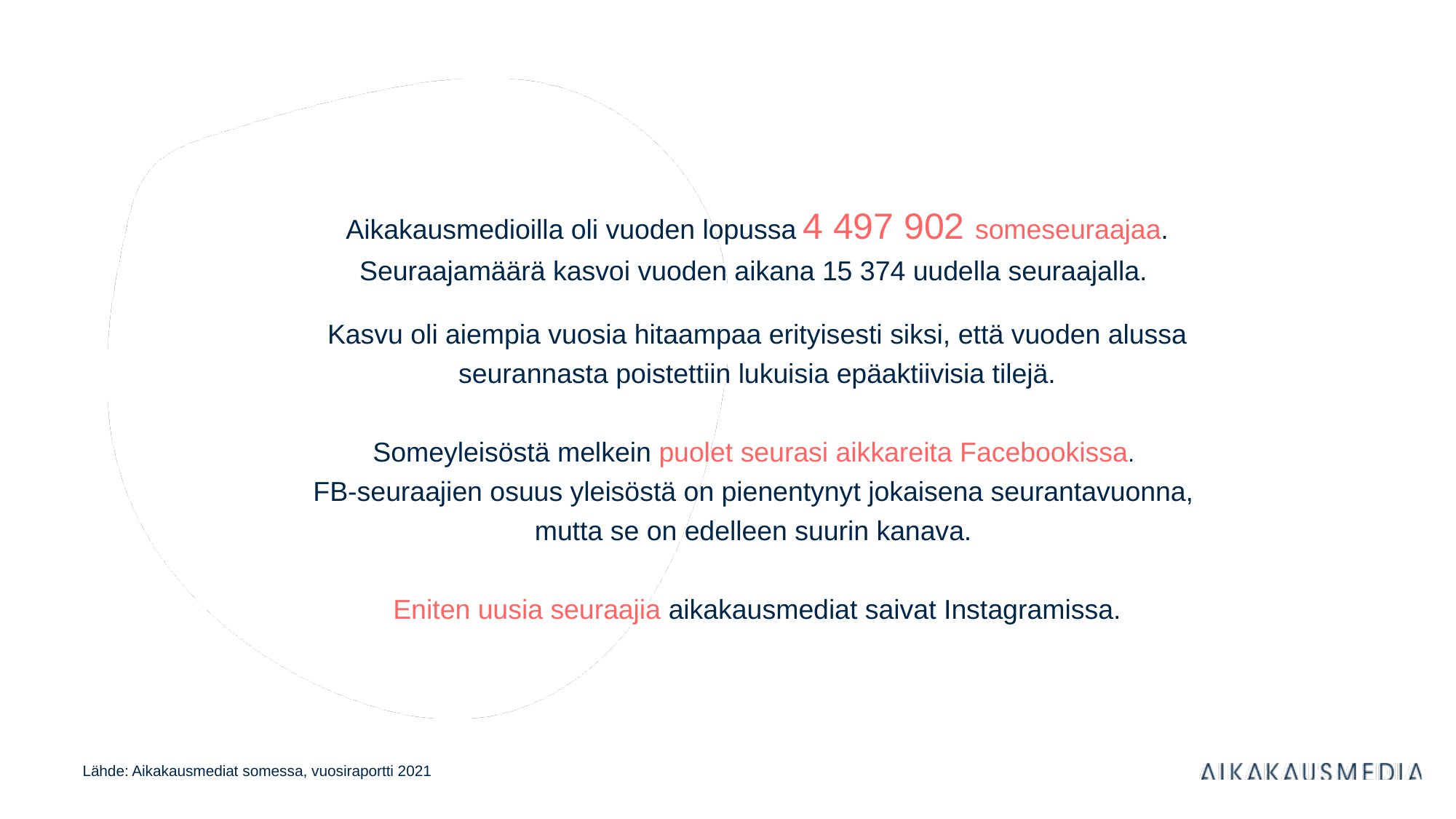

Aikakausmedioilla oli vuoden lopussa 4 497 902 someseuraajaa. Seuraajamäärä kasvoi vuoden aikana 15 374 uudella seuraajalla.
Kasvu oli aiempia vuosia hitaampaa erityisesti siksi, että vuoden alussa seurannasta poistettiin lukuisia epäaktiivisia tilejä.
Someyleisöstä melkein puolet seurasi aikkareita Facebookissa.
FB-seuraajien osuus yleisöstä on pienentynyt jokaisena seurantavuonna,
mutta se on edelleen suurin kanava.
Eniten uusia seuraajia aikakausmediat saivat Instagramissa.